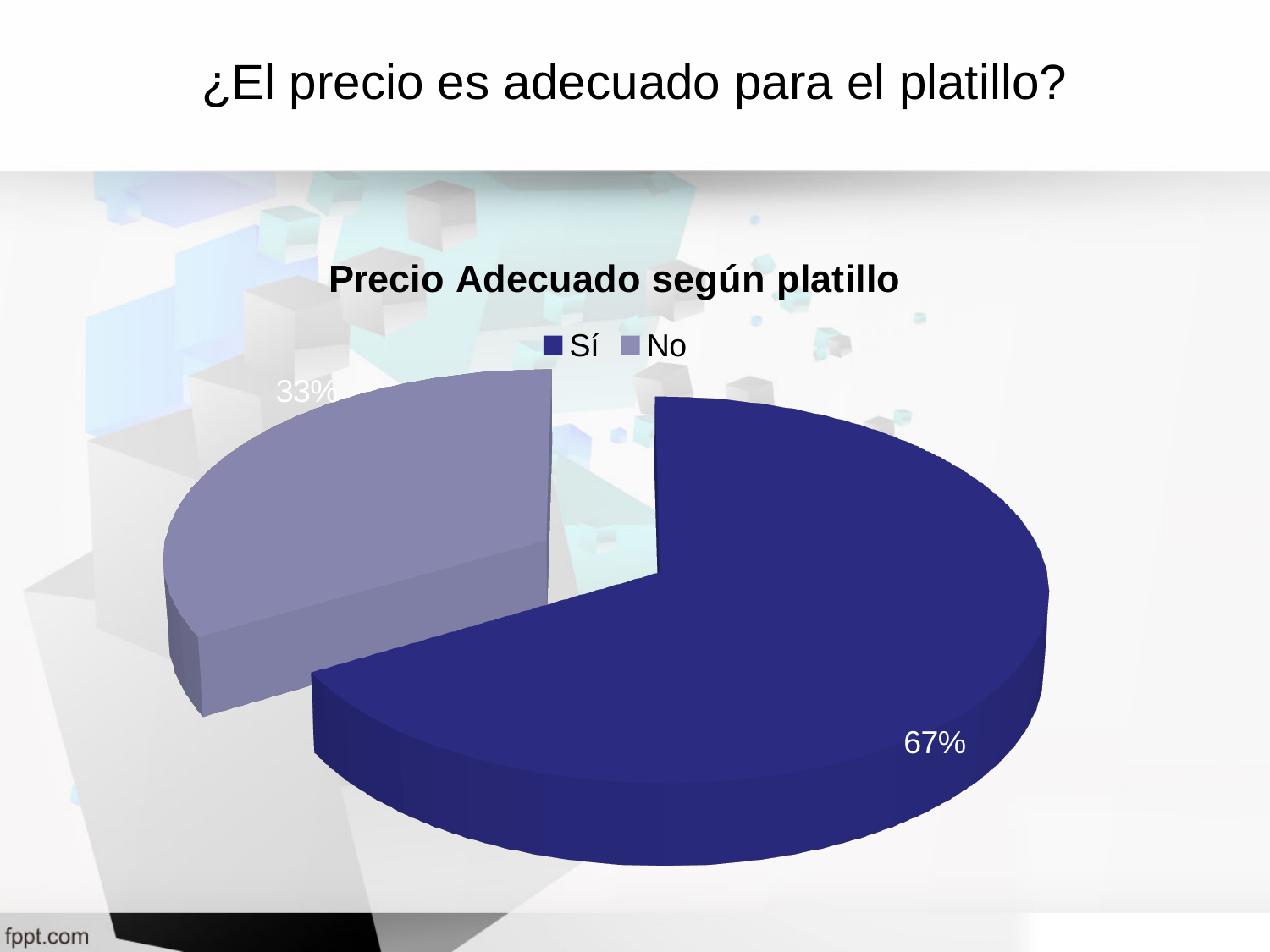

# ¿El precio es adecuado para el platillo?

[unsupported chart]